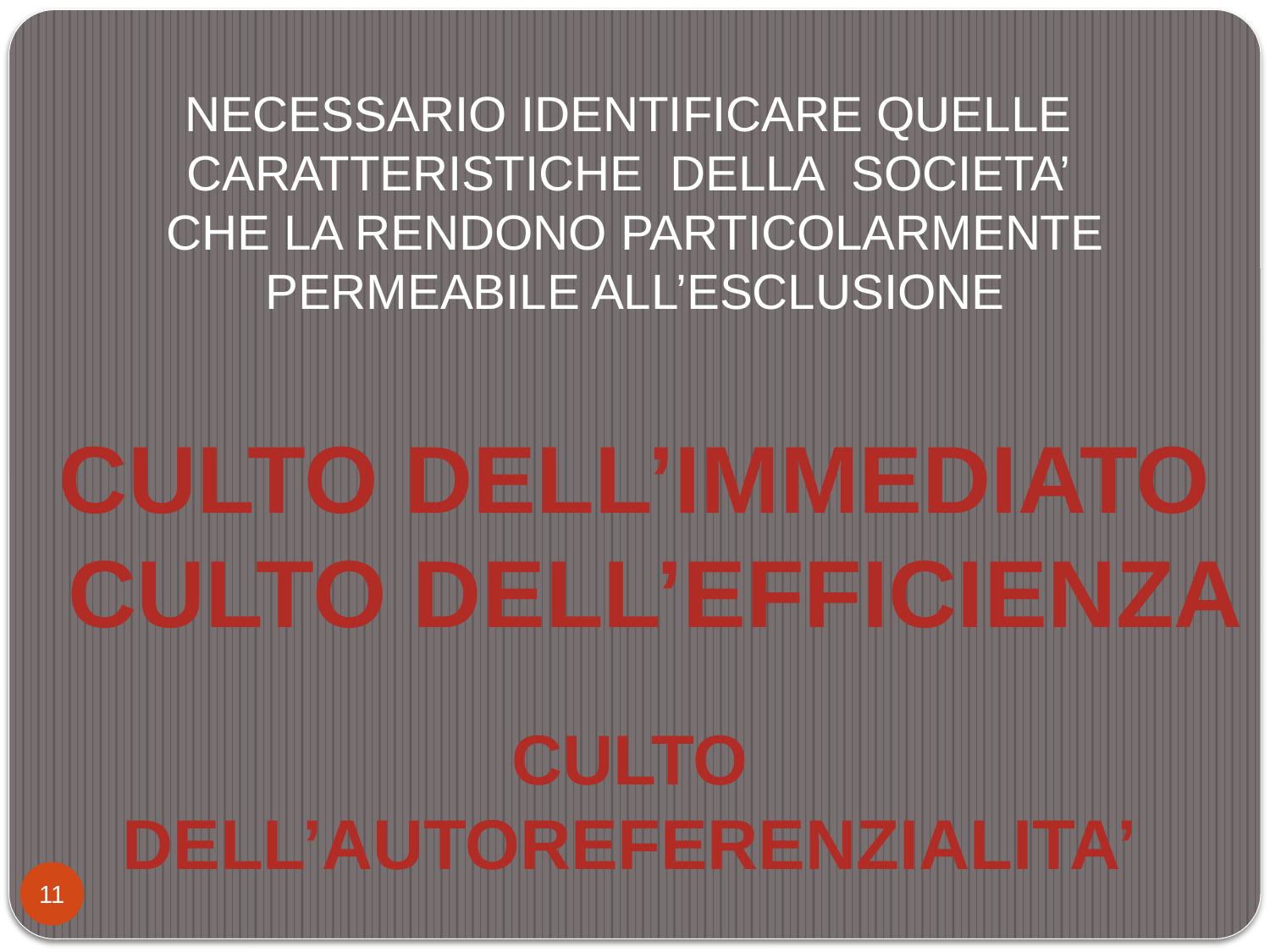

NECESSARIO IDENTIFICARE QUELLE
CARATTERISTICHE  DELLA  SOCIETA’
CHE LA RENDONO PARTICOLARMENTE PERMEABILE ALL’ESCLUSIONE
CULTO DELL’IMMEDIATO
CULTO DELL’EFFICIENZA
CULTO DELL’AUTOREFERENZIALITA’
11